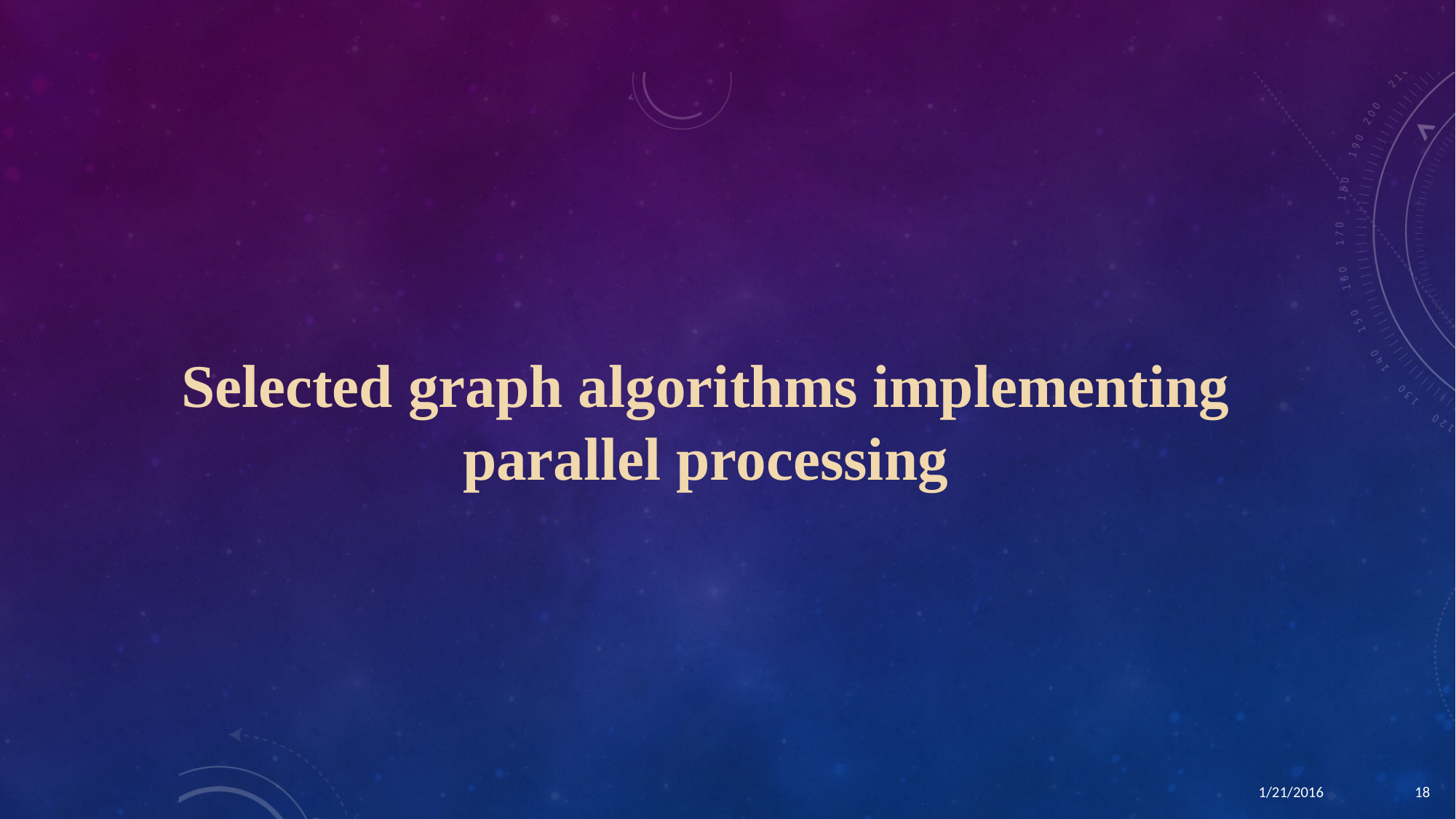

Selected graph algorithms implementing parallel processing
1/21/2016
18